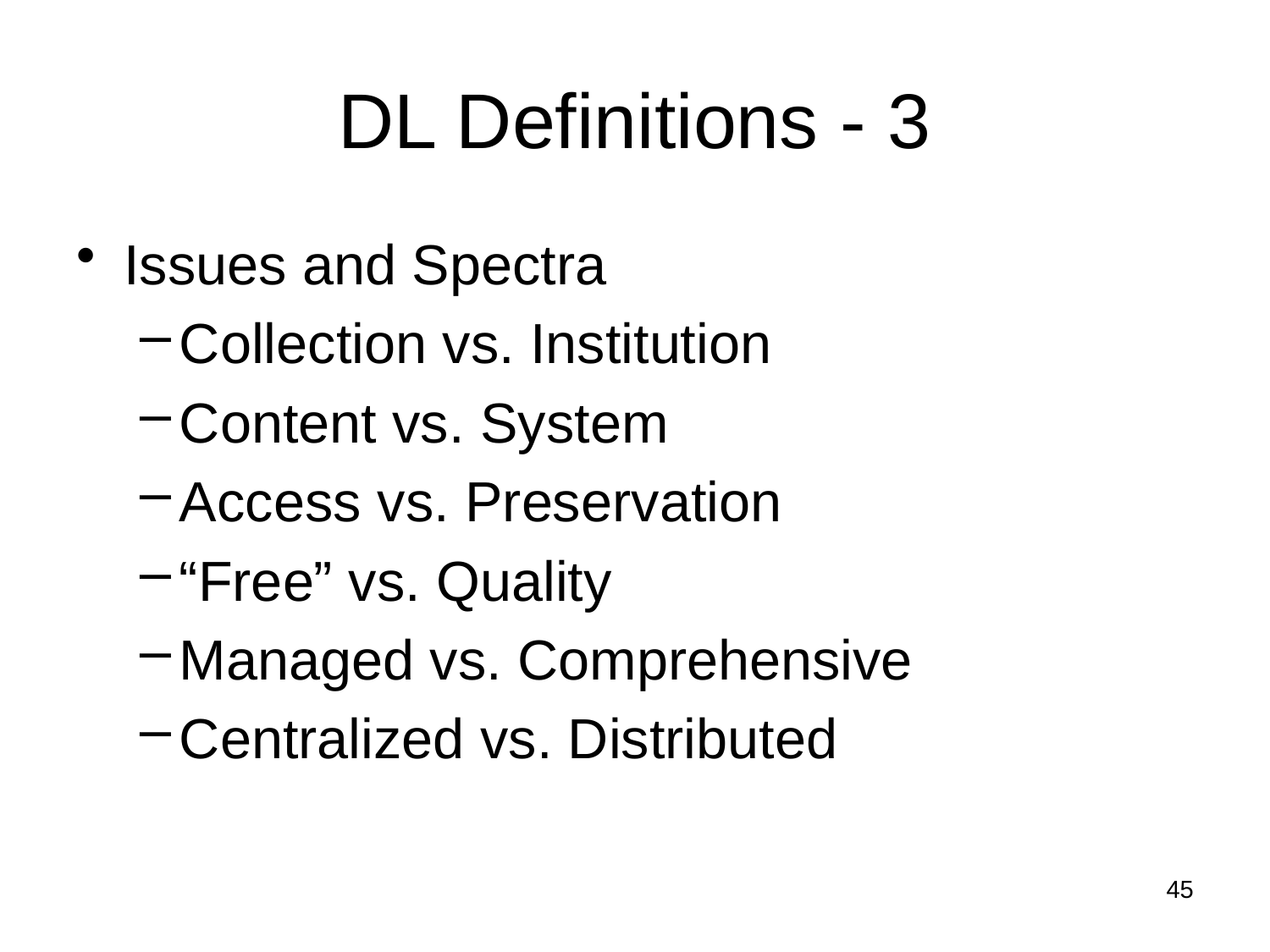

# DL Definitions - 3
Issues and Spectra
Collection vs. Institution
Content vs. System
Access vs. Preservation
“Free” vs. Quality
Managed vs. Comprehensive
Centralized vs. Distributed
45